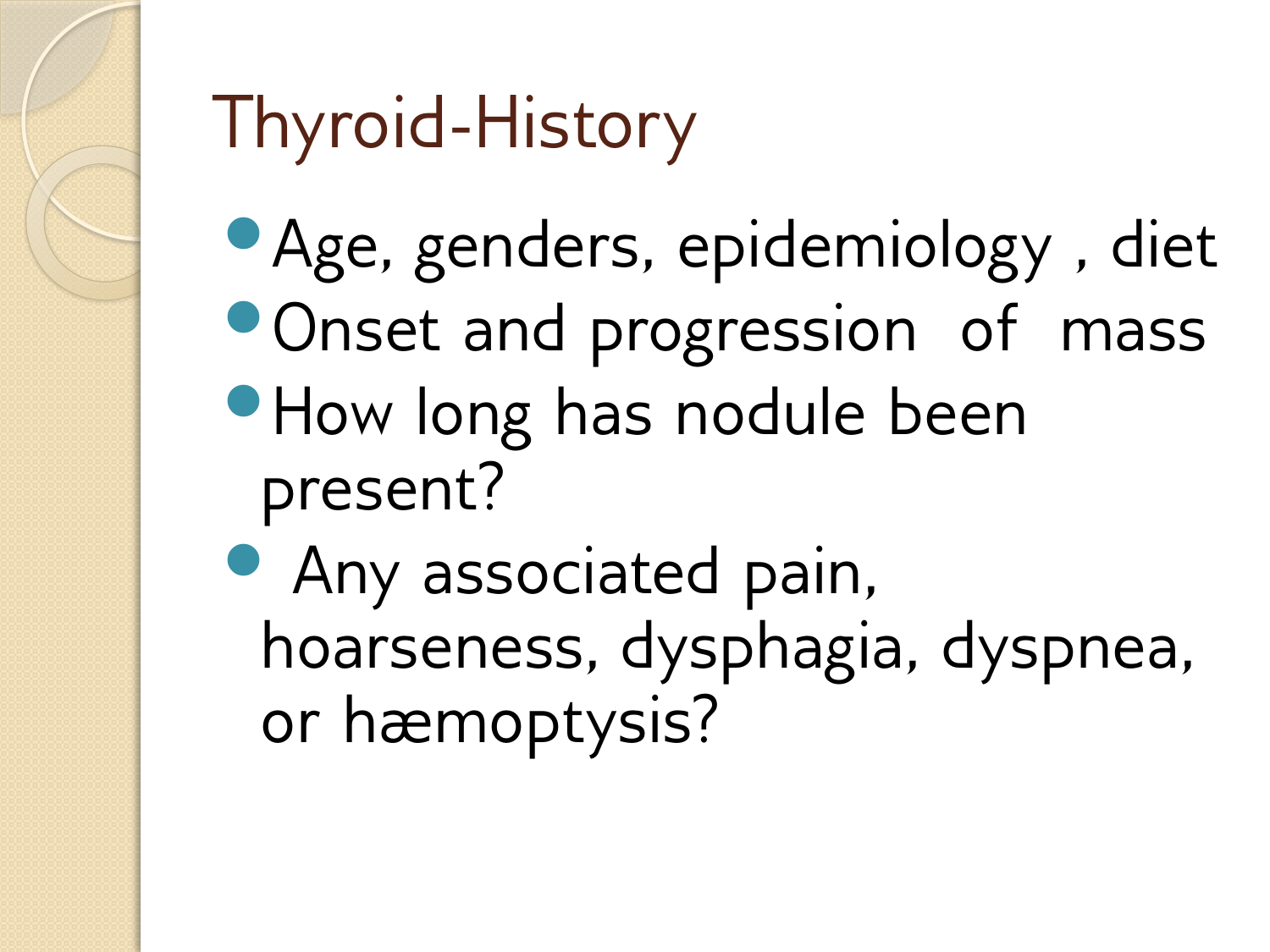

# Thyroid-History
Age, genders, epidemiology , diet
Onset and progression  of  mass
How long has nodule been present?
 Any associated pain, hoarseness, dysphagia, dyspnea, or haemoptysis?